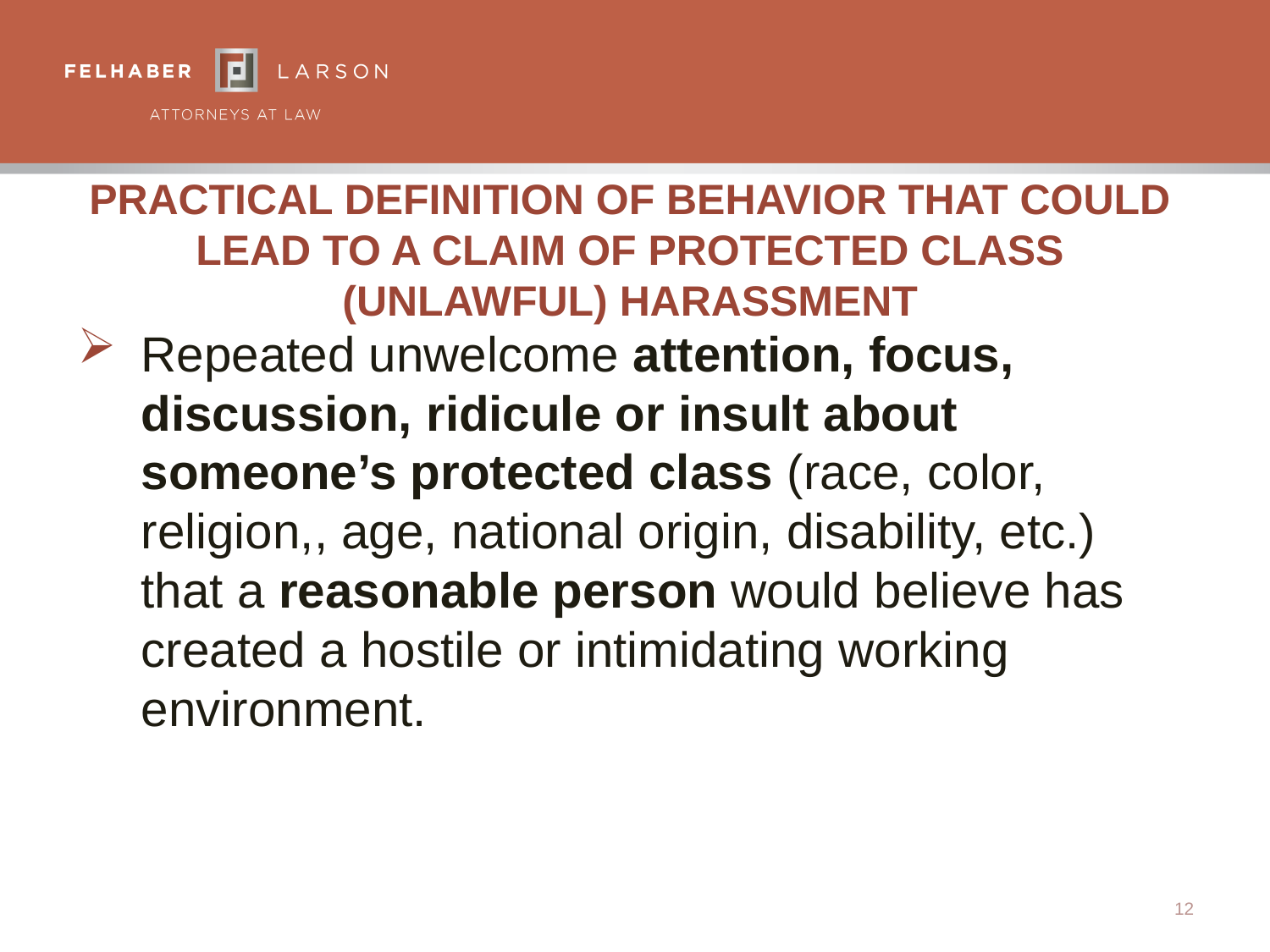

# Practical Definition Of Behavior That Could Lead To A Claim Of Protected Class (Unlawful) Harassment
Repeated unwelcome attention, focus, discussion, ridicule or insult about someone’s protected class (race, color, religion,, age, national origin, disability, etc.) that a reasonable person would believe has created a hostile or intimidating working environment.

12